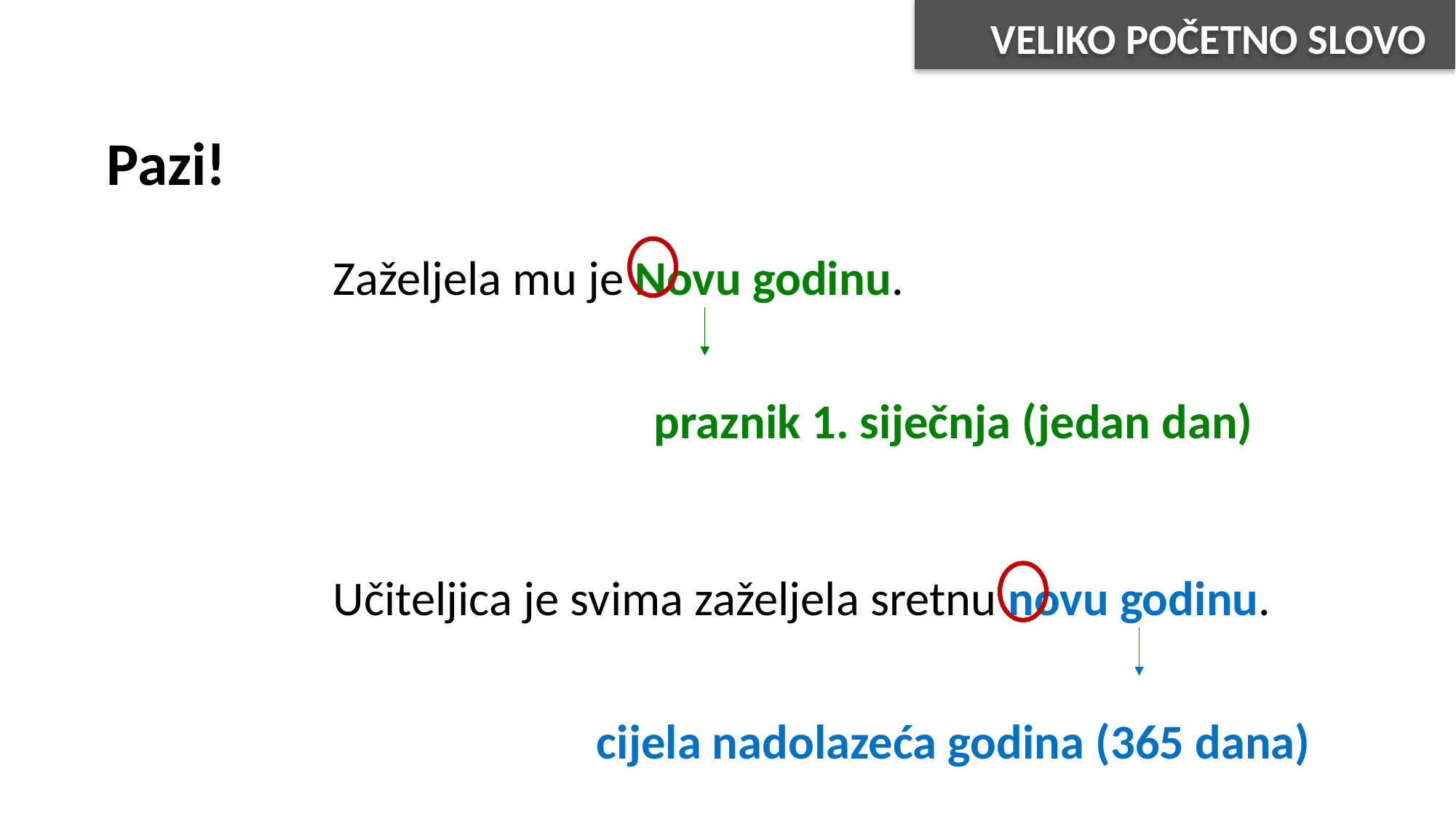

VELIKO POČETNO SLOVO
Pazi!
Zaželjela mu je Novu godinu.

praznik 1. siječnja (jedan dan)
Učiteljica je svima zaželjela sretnu novu godinu.

cijela nadolazeća godina (365 dana)